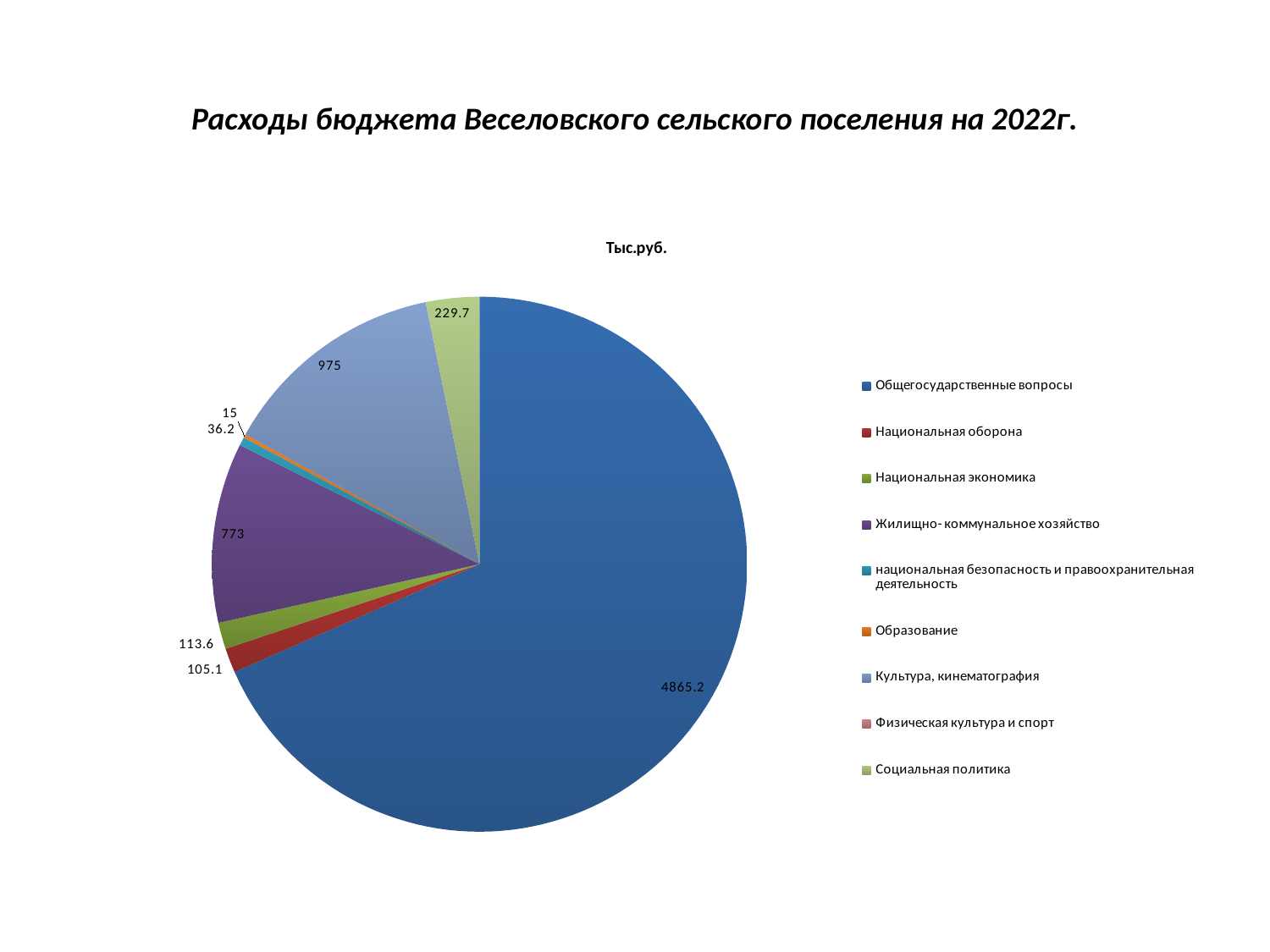

# Расходы бюджета Веселовского сельского поселения на 2022г.

### Chart: Тыс.руб.

| Category | Продажи |
|---|---|
| Общегосударственные вопросы | 4865.2 |
| Национальная оборона | 105.1 |
| Национальная экономика | 113.6 |
| Жилищно- коммунальное хозяйство | 773.0 |
| национальная безопасность и правоохранительная деятельность | 36.2 |
| Образование | 15.0 |
| Культура, кинематография | 975.0 |
| Физическая культура и спорт | 0.0 |
| Социальная политика | 229.7 |